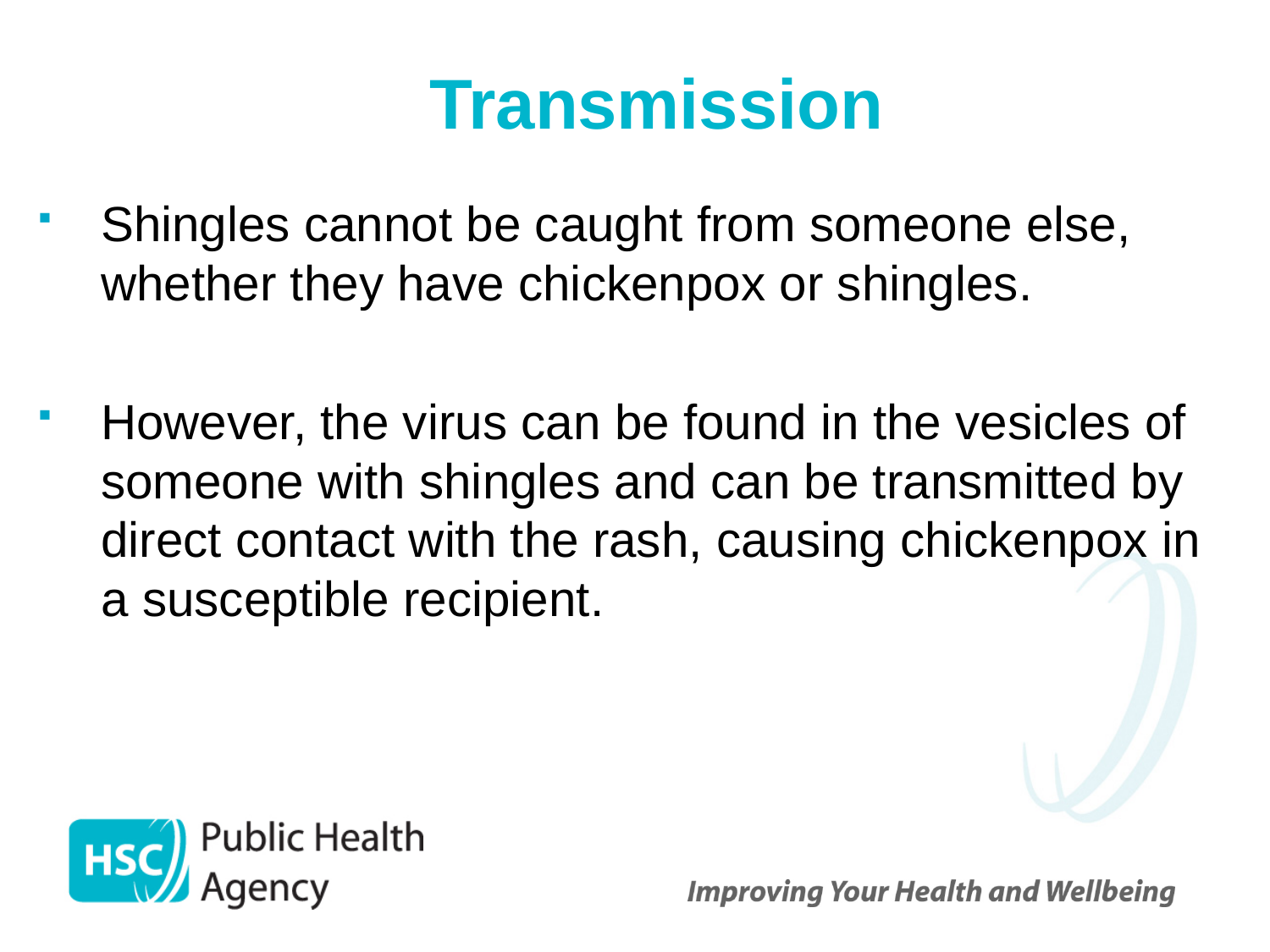

# Transmission
Shingles cannot be caught from someone else, whether they have chickenpox or shingles.

However, the virus can be found in the vesicles of someone with shingles and can be transmitted by direct contact with the rash, causing chickenpox in a susceptible recipient.